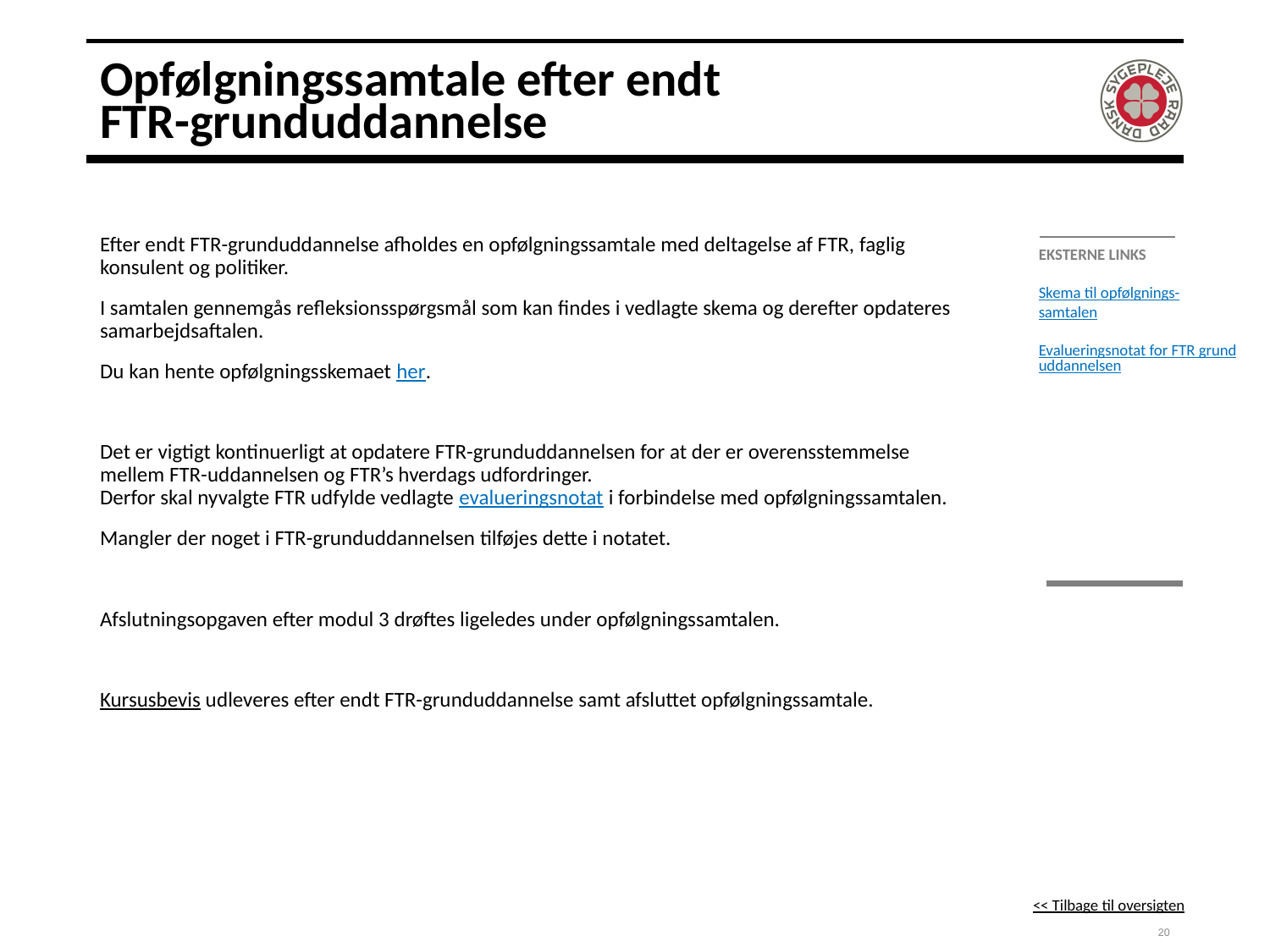

# Opfølgningssamtale efter endt FTR-grunduddannelse
Efter endt FTR-grunduddannelse afholdes en opfølgningssamtale med deltagelse af FTR, faglig konsulent og politiker.
I samtalen gennemgås refleksionsspørgsmål som kan findes i vedlagte skema og derefter opdateres samarbejdsaftalen.
Du kan hente opfølgningsskemaet her.

Det er vigtigt kontinuerligt at opdatere FTR-grunduddannelsen for at der er overensstemmelse mellem FTR-uddannelsen og FTR’s hverdags udfordringer.
Derfor skal nyvalgte FTR udfylde vedlagte evalueringsnotat i forbindelse med opfølgningssamtalen.
Mangler der noget i FTR-grunduddannelsen tilføjes dette i notatet.

Afslutningsopgaven efter modul 3 drøftes ligeledes under opfølgningssamtalen.

Kursusbevis udleveres efter endt FTR-grunduddannelse samt afsluttet opfølgningssamtale.
Eksterne links

Skema til opfølgnings-
samtalen

Evalueringsnotat for FTR grunduddannelsen

<< Tilbage til oversigten
20